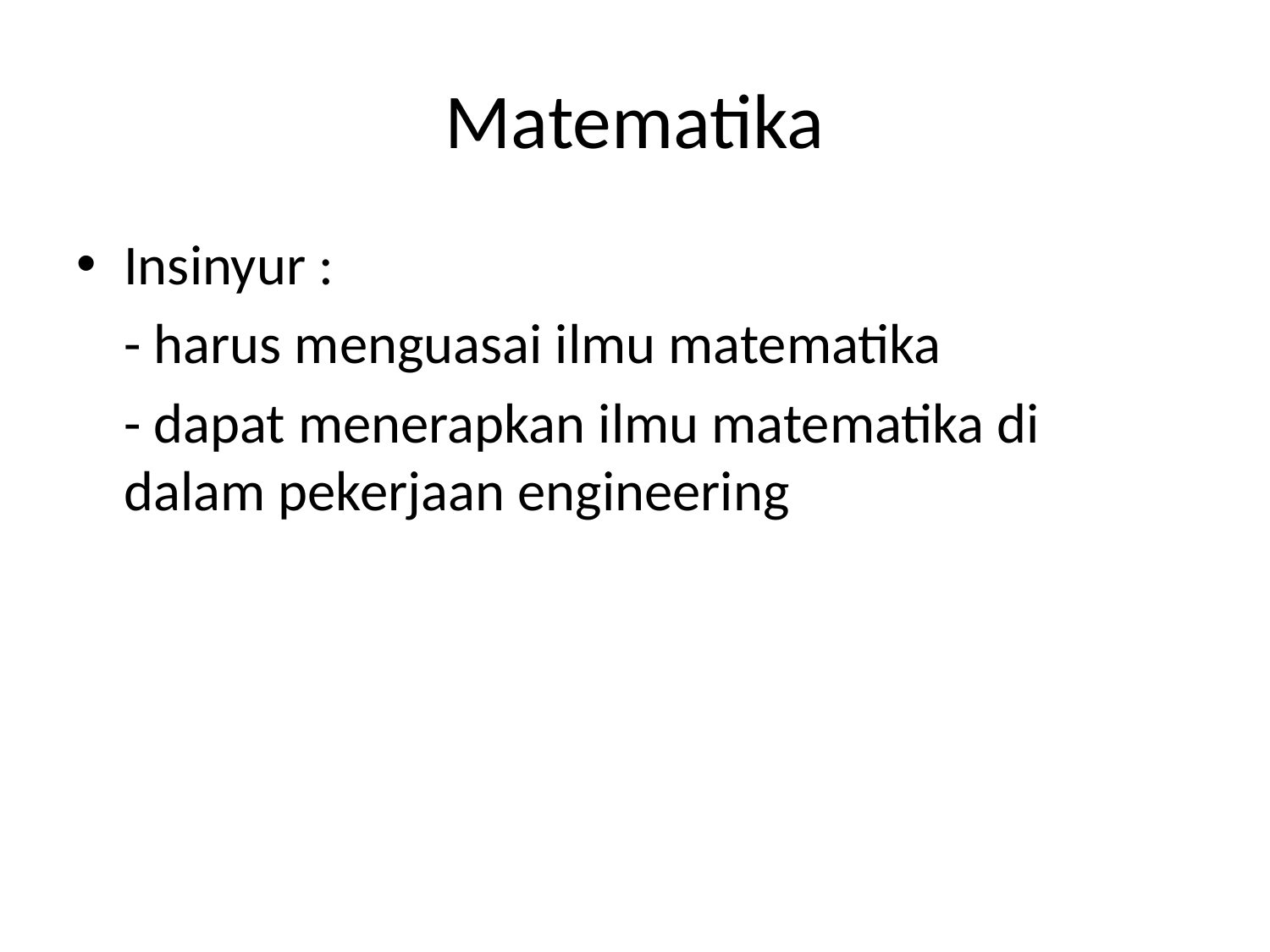

# Matematika
Insinyur :
	- harus menguasai ilmu matematika
	- dapat menerapkan ilmu matematika di dalam pekerjaan engineering